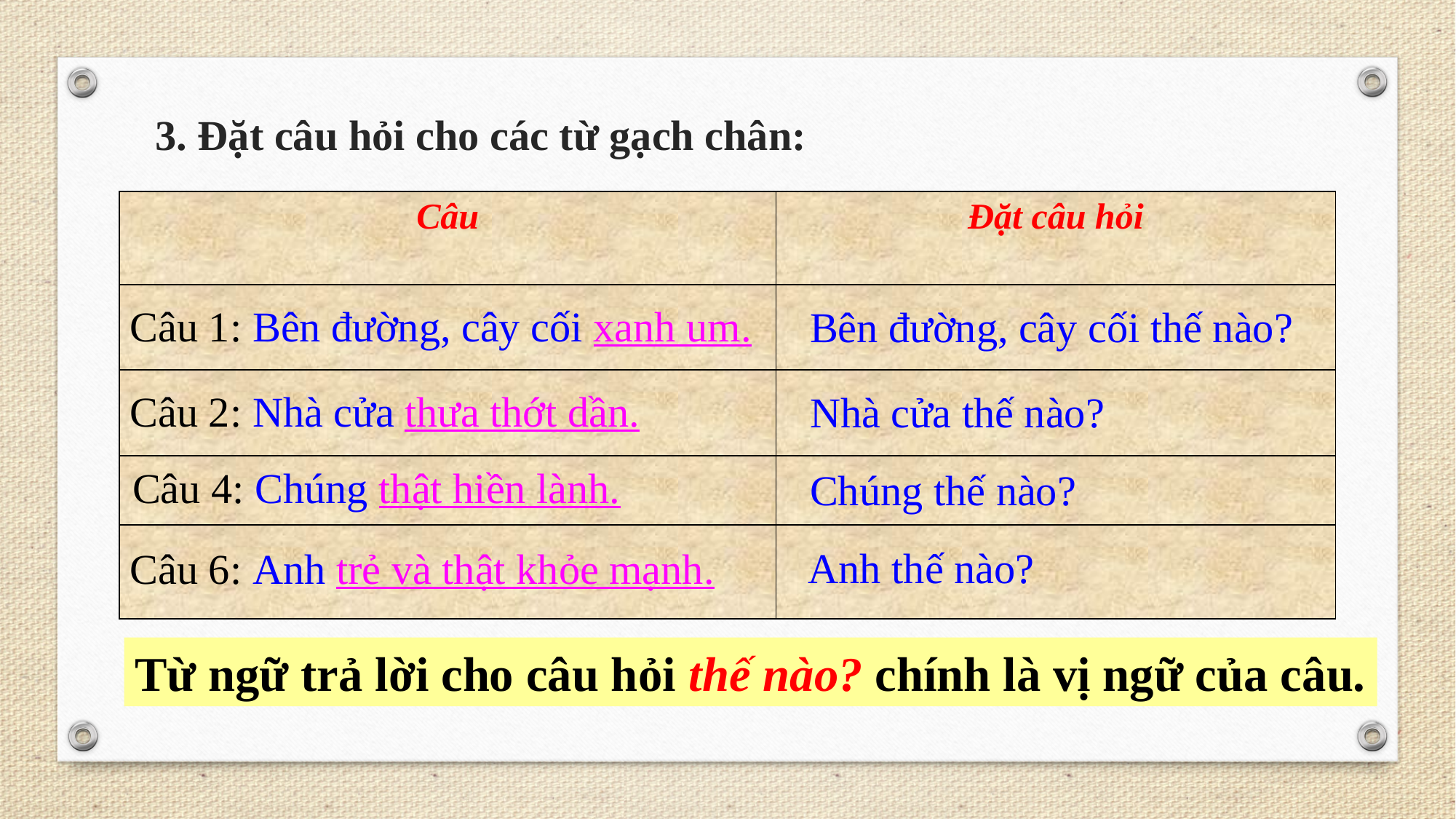

3. Đặt câu hỏi cho các từ gạch chân:
| Câu | Đặt câu hỏi |
| --- | --- |
|  |  |
|  |  |
|  |  |
|  |  |
 Bên đường, cây cối thế nào?
Câu 1: Bên đường, cây cối xanh um.

Câu 2: Nhà cửa thưa thớt dần.
 Nhà cửa thế nào?
Câu 4: Chúng thật hiền lành.
 Chúng thế nào?
Anh thế nào?
Câu 6: Anh trẻ và thật khỏe mạnh.
Từ ngữ trả lời cho câu hỏi thế nào? chính là vị ngữ của câu.